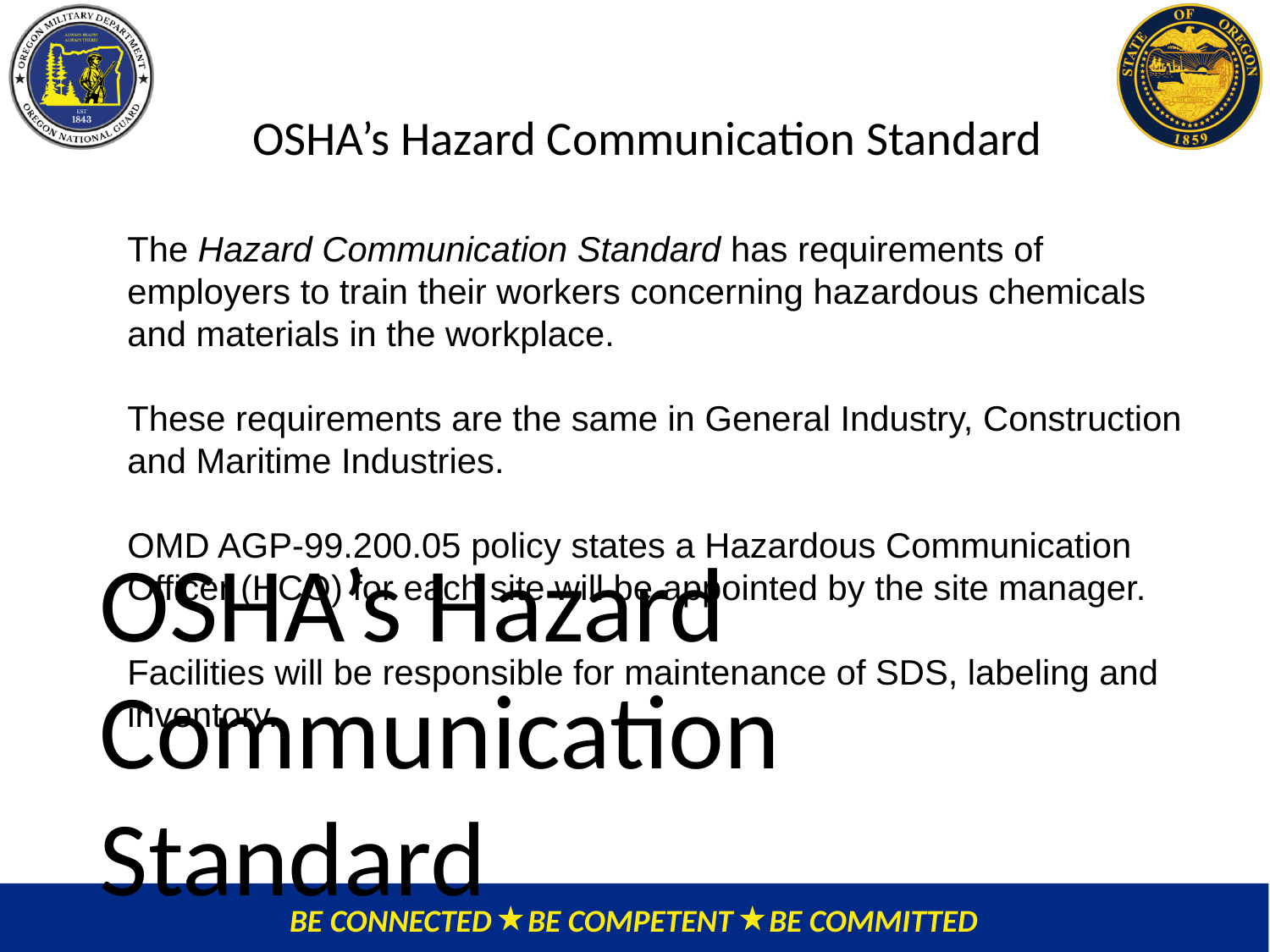

OSHA’s Hazard Communication Standard
The Hazard Communication Standard has requirements of employers to train their workers concerning hazardous chemicals and materials in the workplace.

These requirements are the same in General Industry, Construction and Maritime Industries.

OMD AGP-99.200.05 policy states a Hazardous Communication Officer (HCO) for each site will be appointed by the site manager.

Facilities will be responsible for maintenance of SDS, labeling and inventory.
# OSHA’s Hazard Communication Standard